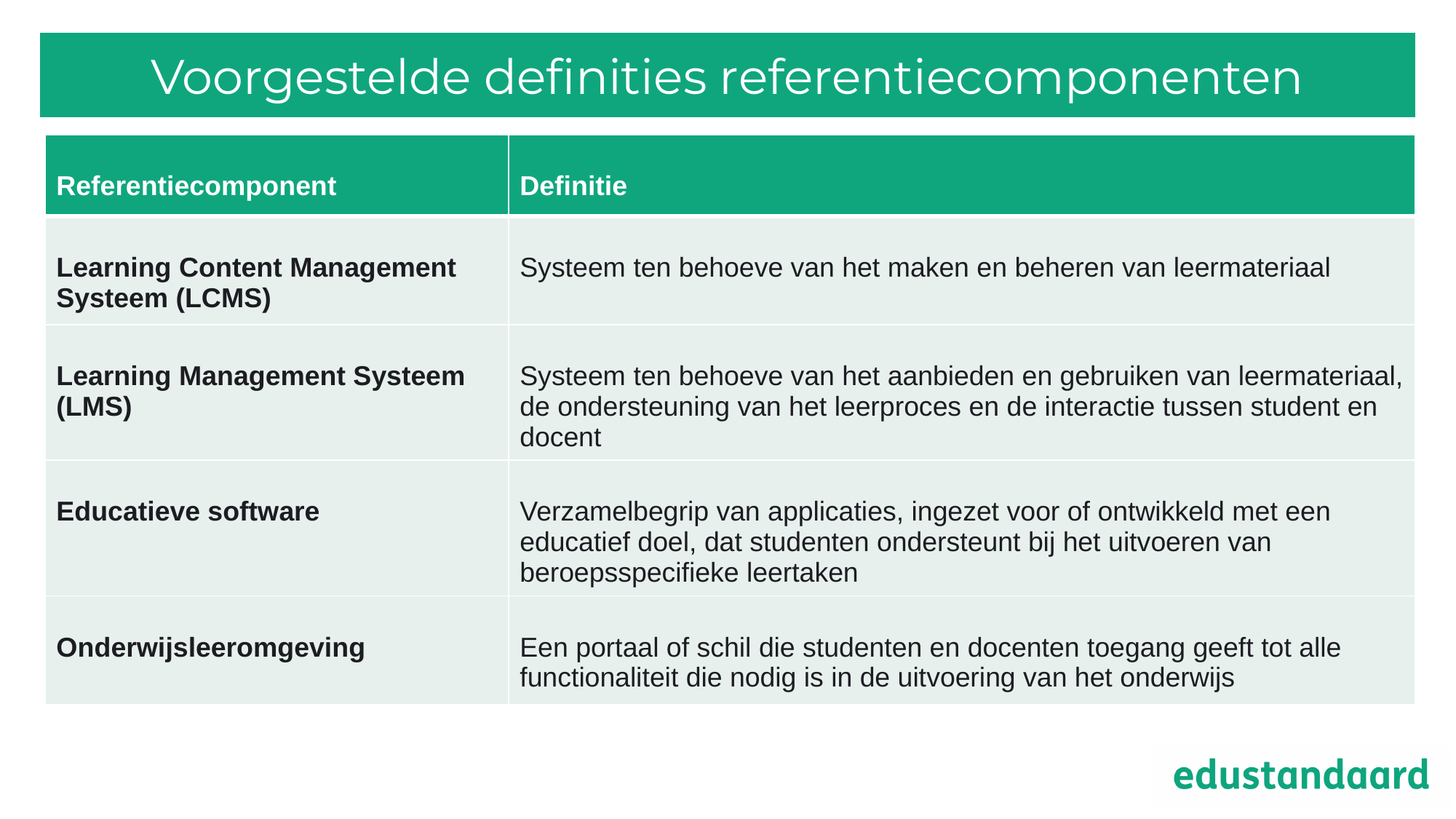

# Voorgestelde definities referentiecomponenten
| Referentiecomponent | Definitie |
| --- | --- |
| Learning Content Management Systeem (LCMS) | Systeem ten behoeve van het maken en beheren van leermateriaal |
| Learning Management Systeem (LMS) | Systeem ten behoeve van het aanbieden en gebruiken van leermateriaal, de ondersteuning van het leerproces en de interactie tussen student en docent |
| Educatieve software | Verzamelbegrip van applicaties, ingezet voor of ontwikkeld met een educatief doel, dat studenten ondersteunt bij het uitvoeren van beroepsspecifieke leertaken |
| Onderwijsleeromgeving | Een portaal of schil die studenten en docenten toegang geeft tot alle functionaliteit die nodig is in de uitvoering van het onderwijs |